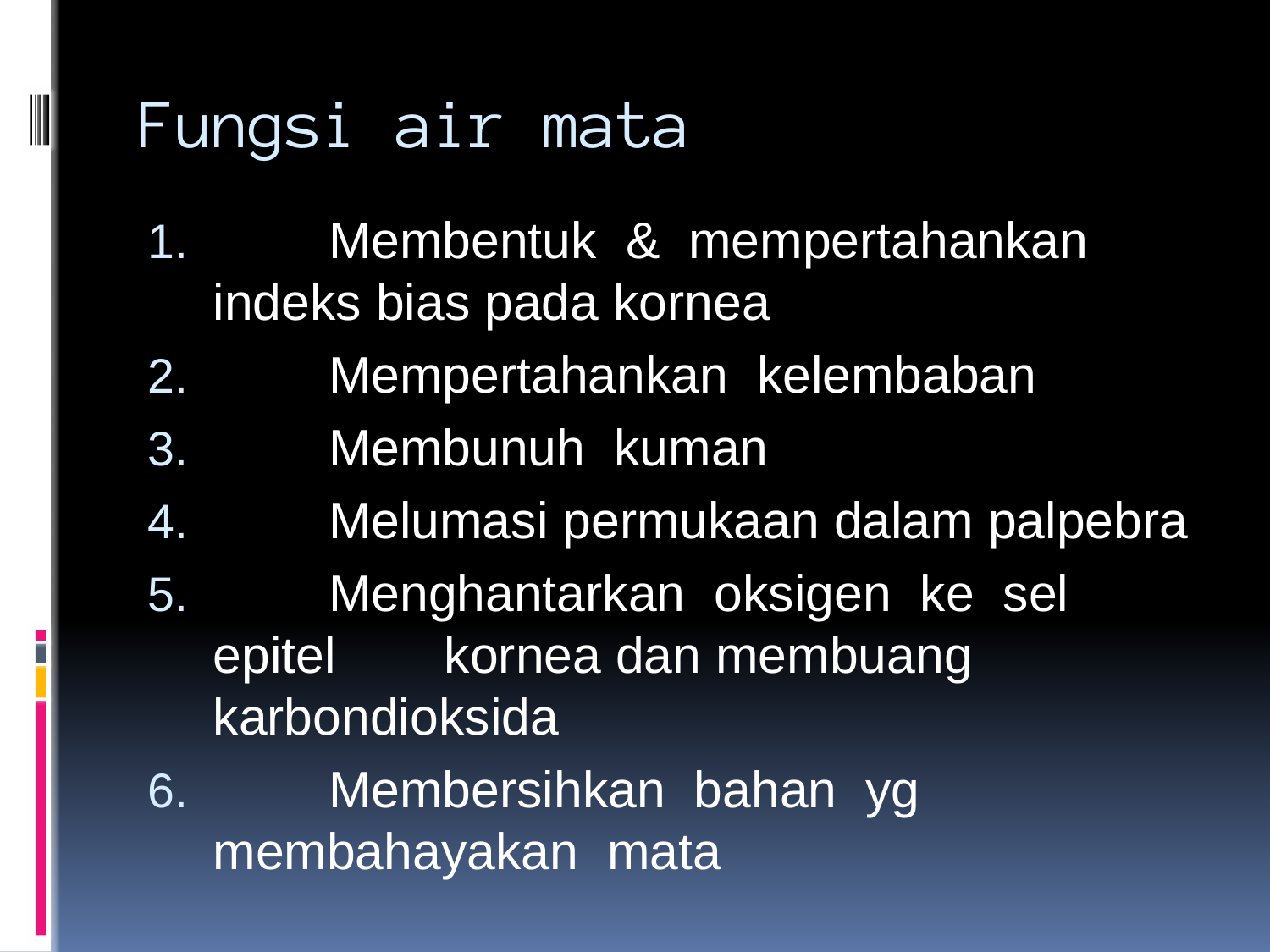

# Fungsi air mata
	Membentuk  &  mempertahankan  	indeks bias pada kornea
	Mempertahankan  kelembaban
	Membunuh  kuman
	Melumasi permukaan dalam palpebra
	Menghantarkan  oksigen  ke  sel  epitel  	kornea dan membuang karbondioksida
	Membersihkan  bahan  yg  	membahayakan  mata